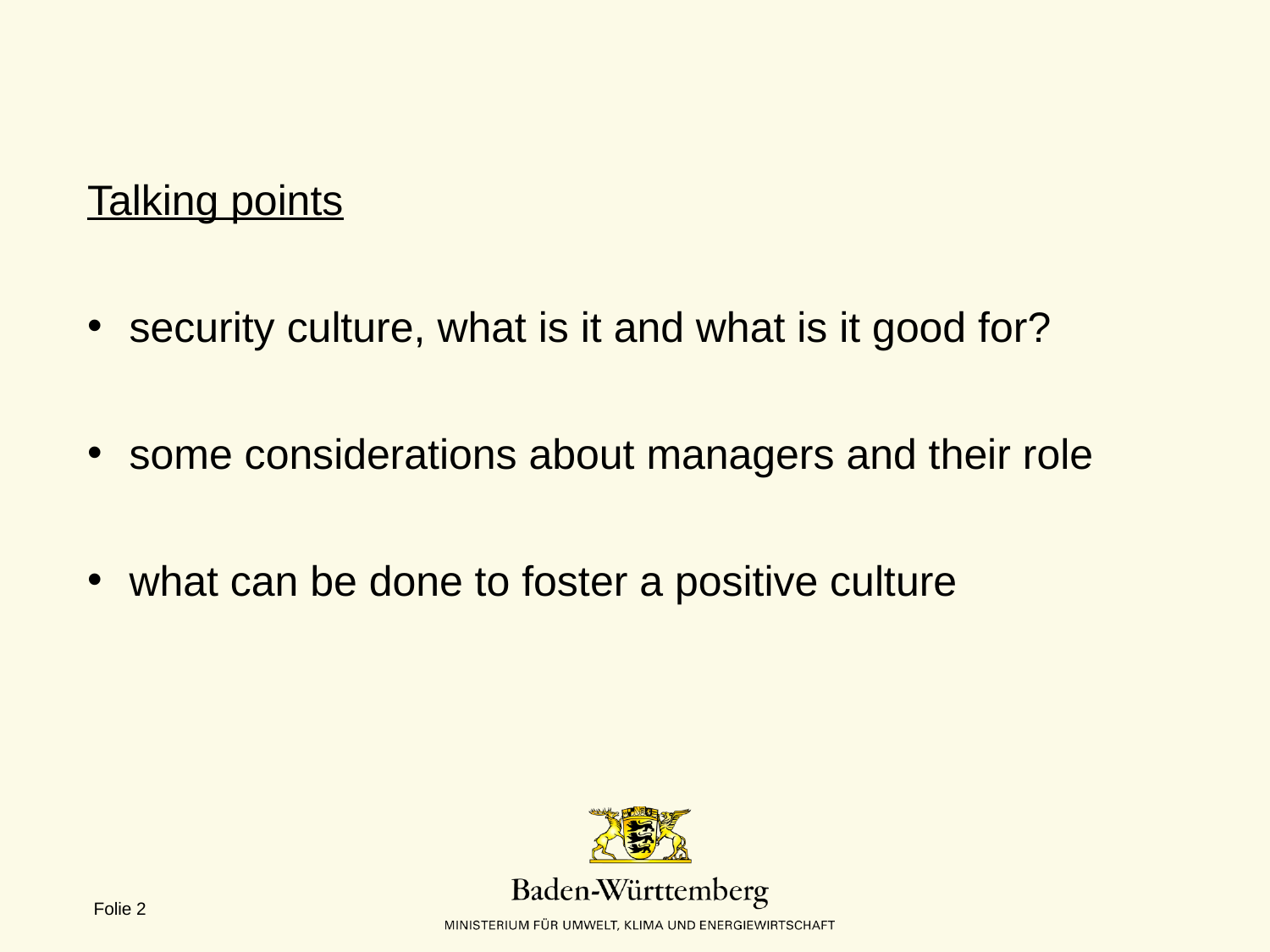

Talking points

 security culture, what is it and what is it good for?

 some considerations about managers and their role

 what can be done to foster a positive culture

Folie 2